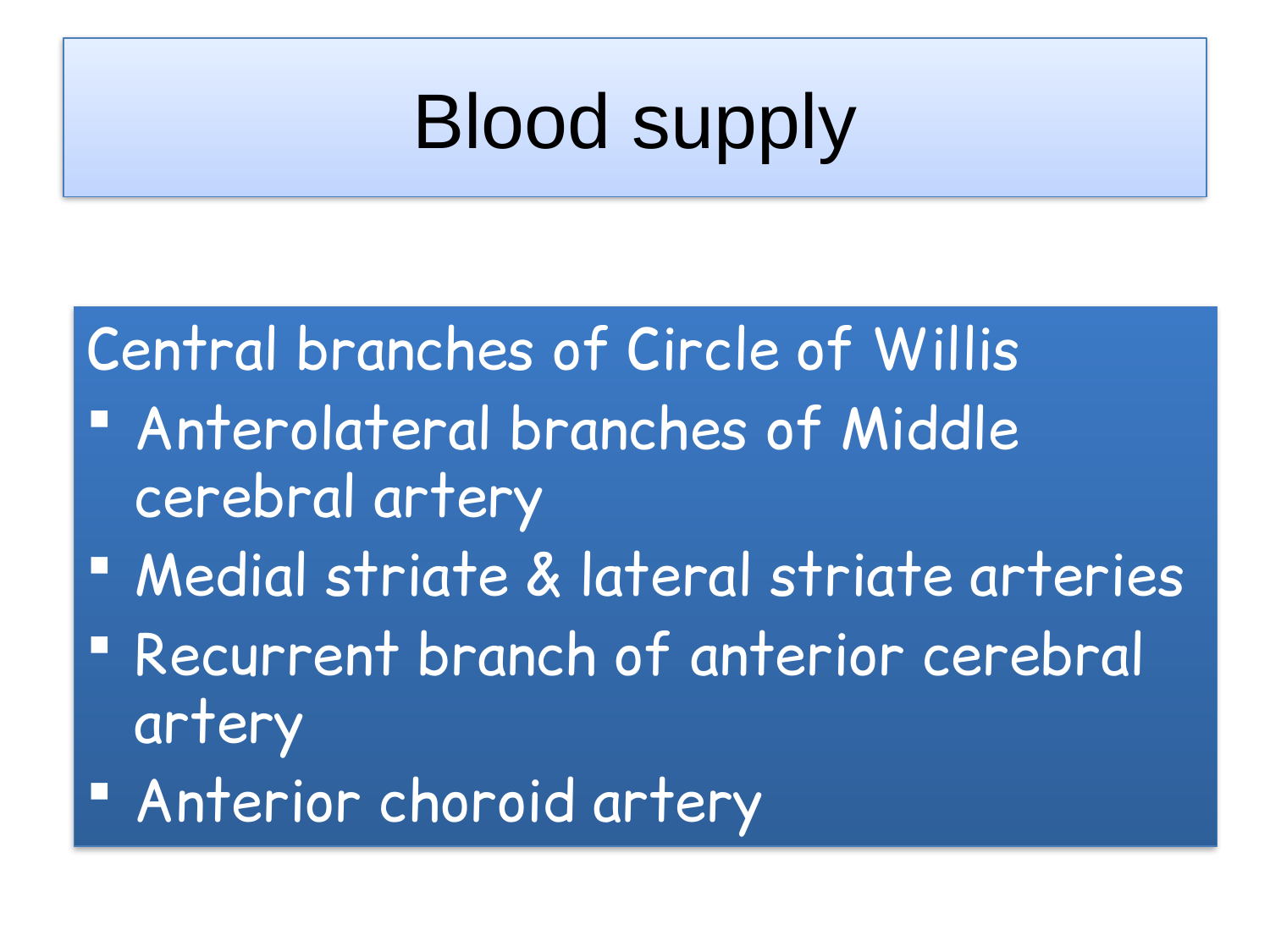

# Blood supply
Central branches of Circle of Willis
Anterolateral branches of Middle  cerebral artery
Medial striate & lateral striate arteries
Recurrent branch of anterior cerebral artery
Anterior choroid artery